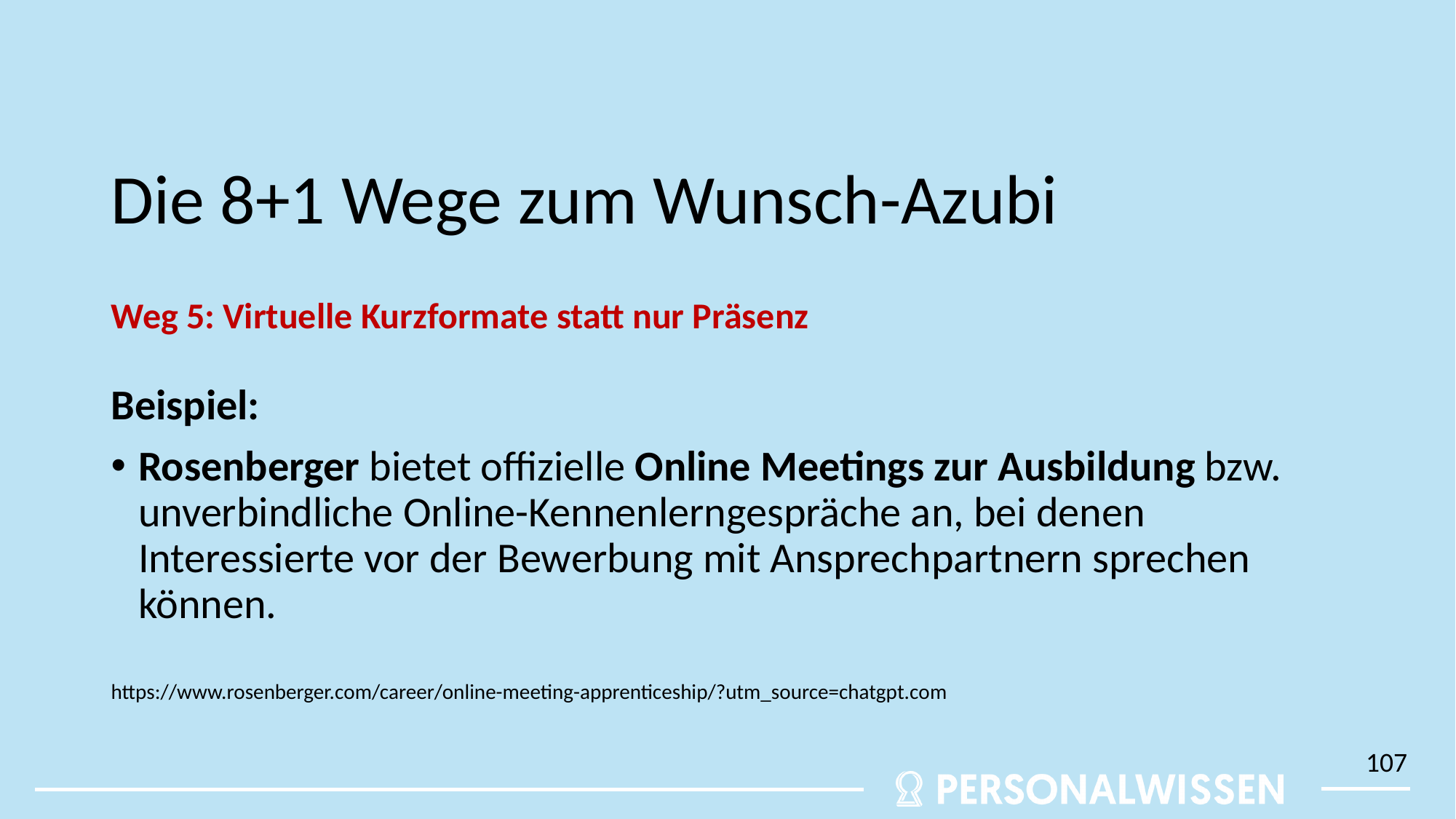

# Die 8+1 Wege zum Wunsch-Azubi
Weg 5: Virtuelle Kurzformate statt nur Präsenz
Beispiel:
Rosenberger bietet offizielle Online Meetings zur Ausbildung bzw. unverbindliche Online-Kennenlerngespräche an, bei denen Interessierte vor der Bewerbung mit Ansprechpartnern sprechen können.

https://www.rosenberger.com/career/online-meeting-apprenticeship/?utm_source=chatgpt.com
107